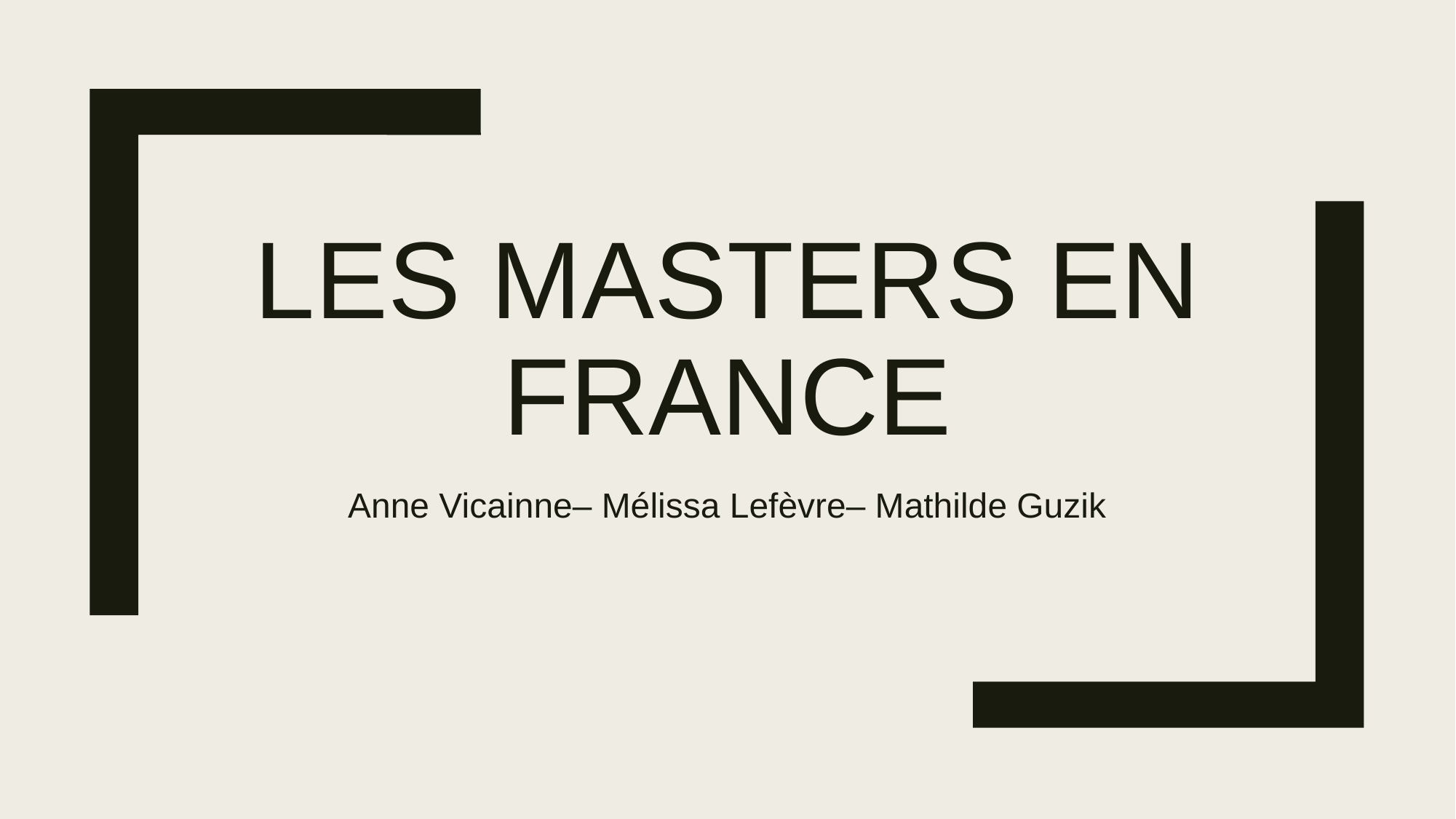

# Les masters en France
Anne Vicainne– Mélissa Lefèvre– Mathilde Guzik